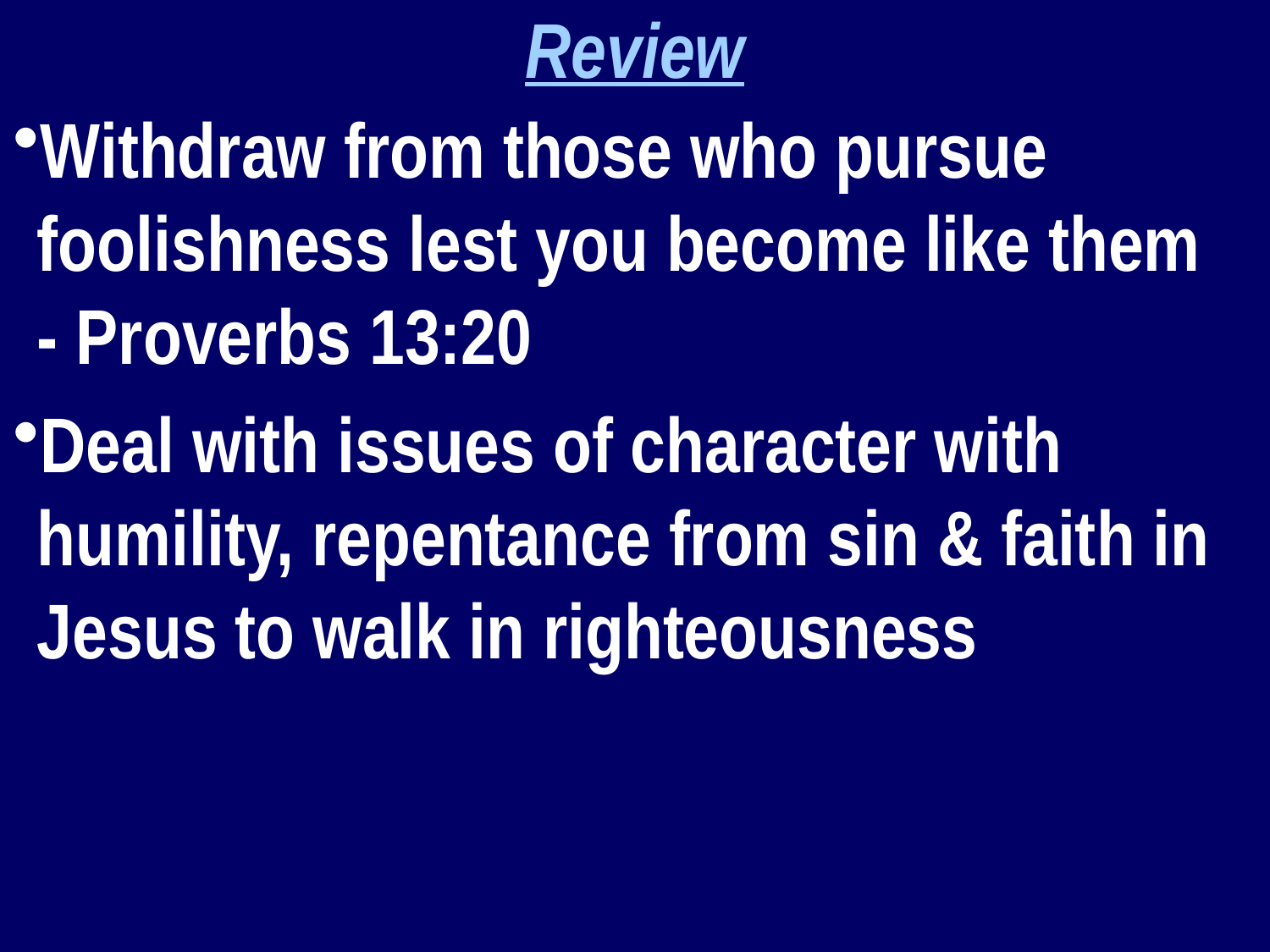

Review
Withdraw from those who pursue foolishness lest you become like them   - Proverbs 13:20
Deal with issues of character with humility, repentance from sin & faith in Jesus to walk in righteousness